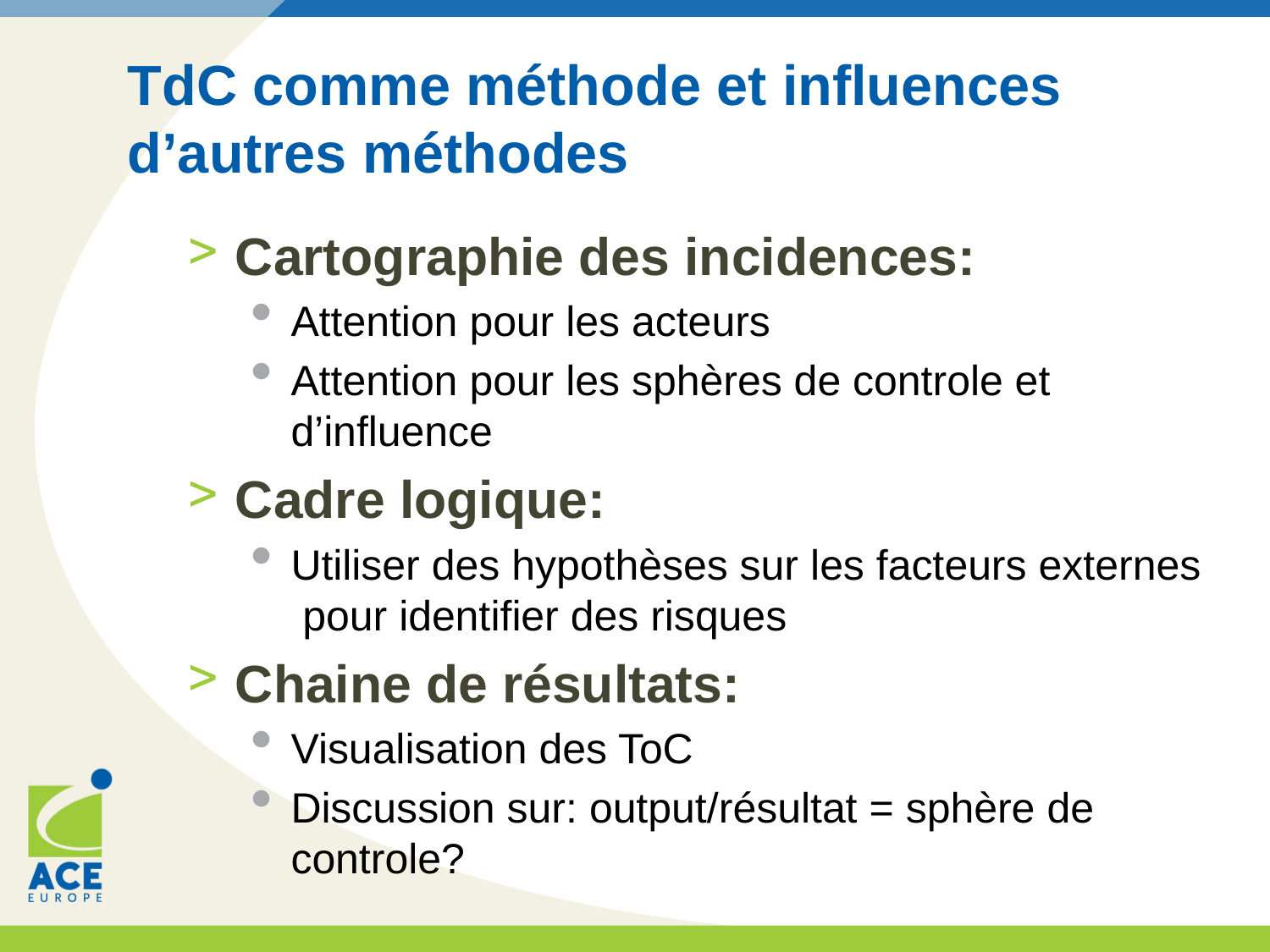

# TdC comme méthode et influences d’autres méthodes
Cartographie des incidences:
Attention pour les acteurs
Attention pour les sphères de controle et d’influence
Cadre logique:
Utiliser des hypothèses sur les facteurs externes  pour identifier des risques
Chaine de résultats:
Visualisation des ToC
Discussion sur: output/résultat = sphère de controle?